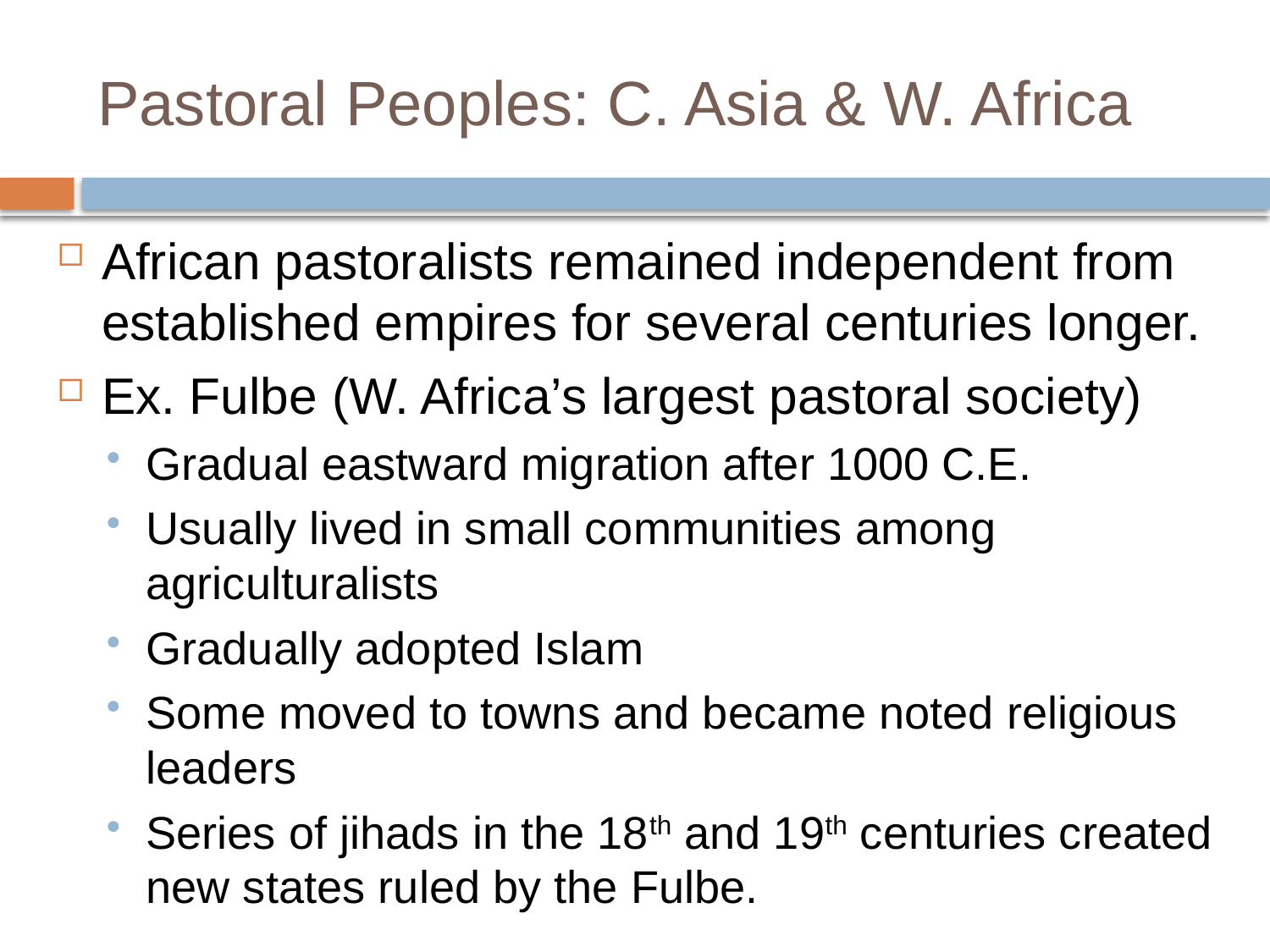

# Pastoral Peoples: C. Asia & W. Africa
African pastoralists remained independent from established empires for several centuries longer.
Ex. Fulbe (W. Africa’s largest pastoral society)
Gradual eastward migration after 1000 C.E.
Usually lived in small communities among agriculturalists
Gradually adopted Islam
Some moved to towns and became noted religious leaders
Series of jihads in the 18th and 19th centuries created new states ruled by the Fulbe.